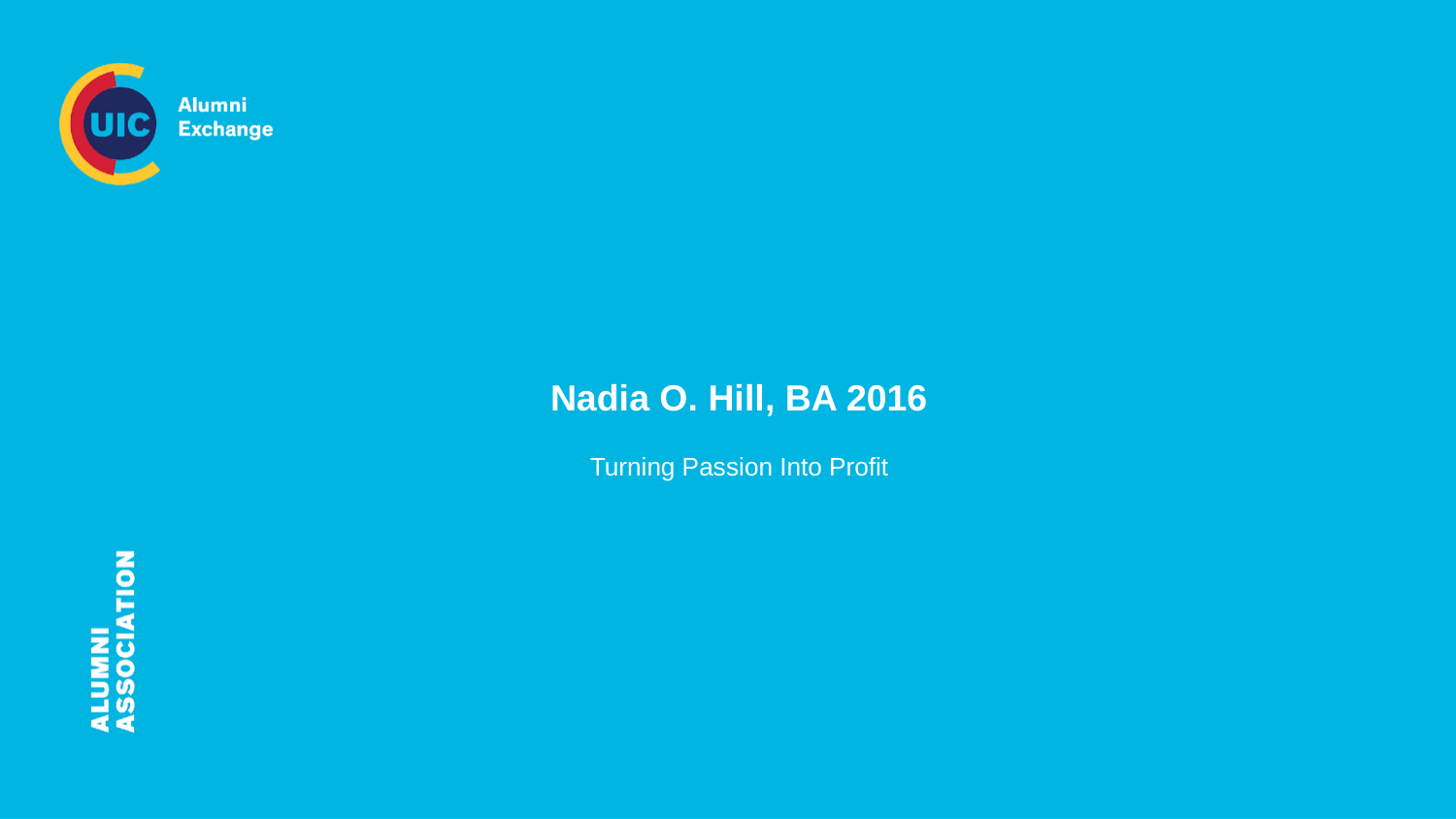

# Nadia O. Hill, BA 2016

Turning Passion Into Profit